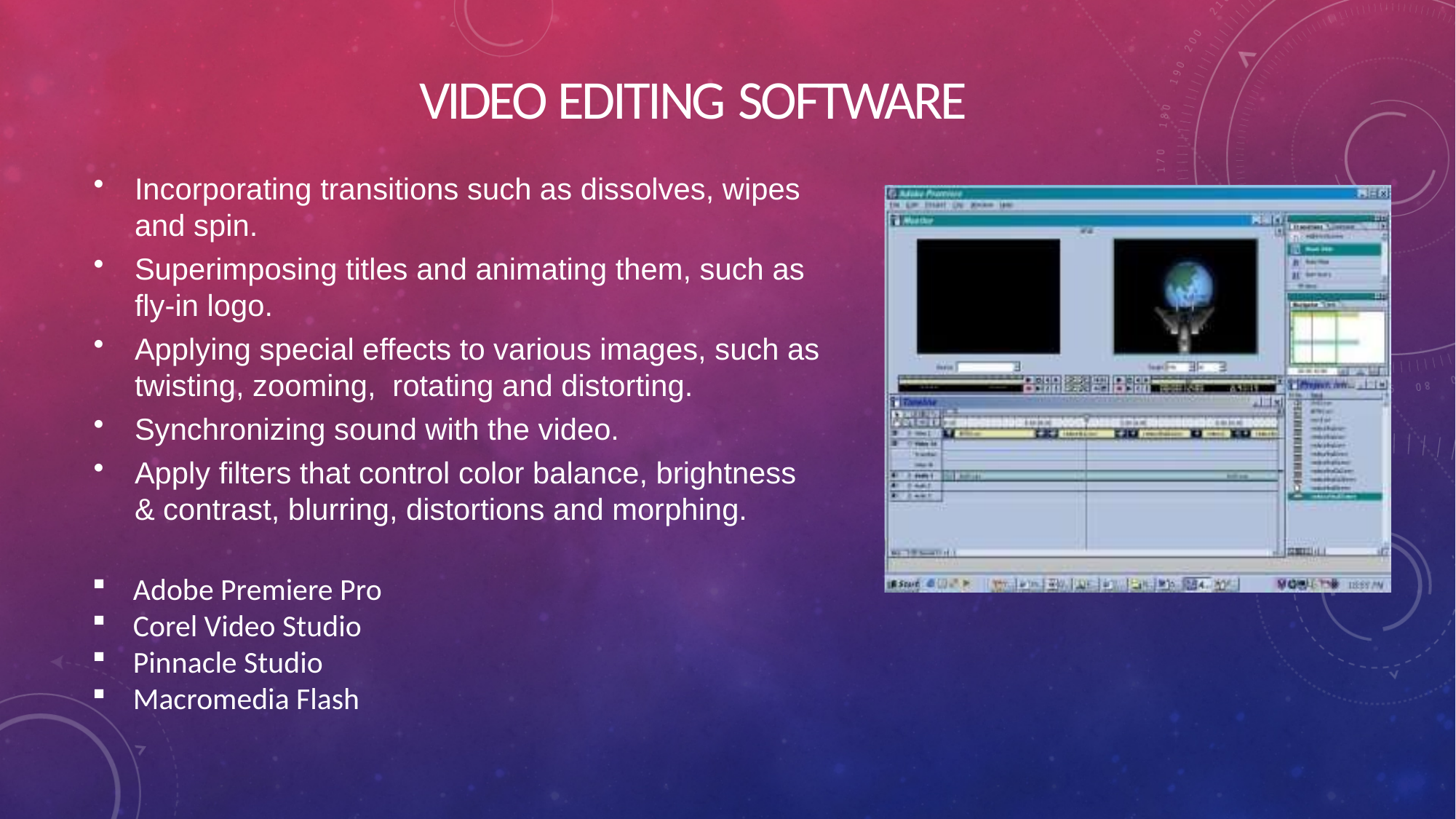

# Video Editing Software
Incorporating transitions such as dissolves, wipes and spin.
Superimposing titles and animating them, such as fly-in logo.
Applying special effects to various images, such as twisting, zooming,  rotating and distorting.
Synchronizing sound with the video.
Apply filters that control color balance, brightness & contrast, blurring, distortions and morphing.

Adobe Premiere Pro
Corel Video Studio
Pinnacle Studio
Macromedia Flash